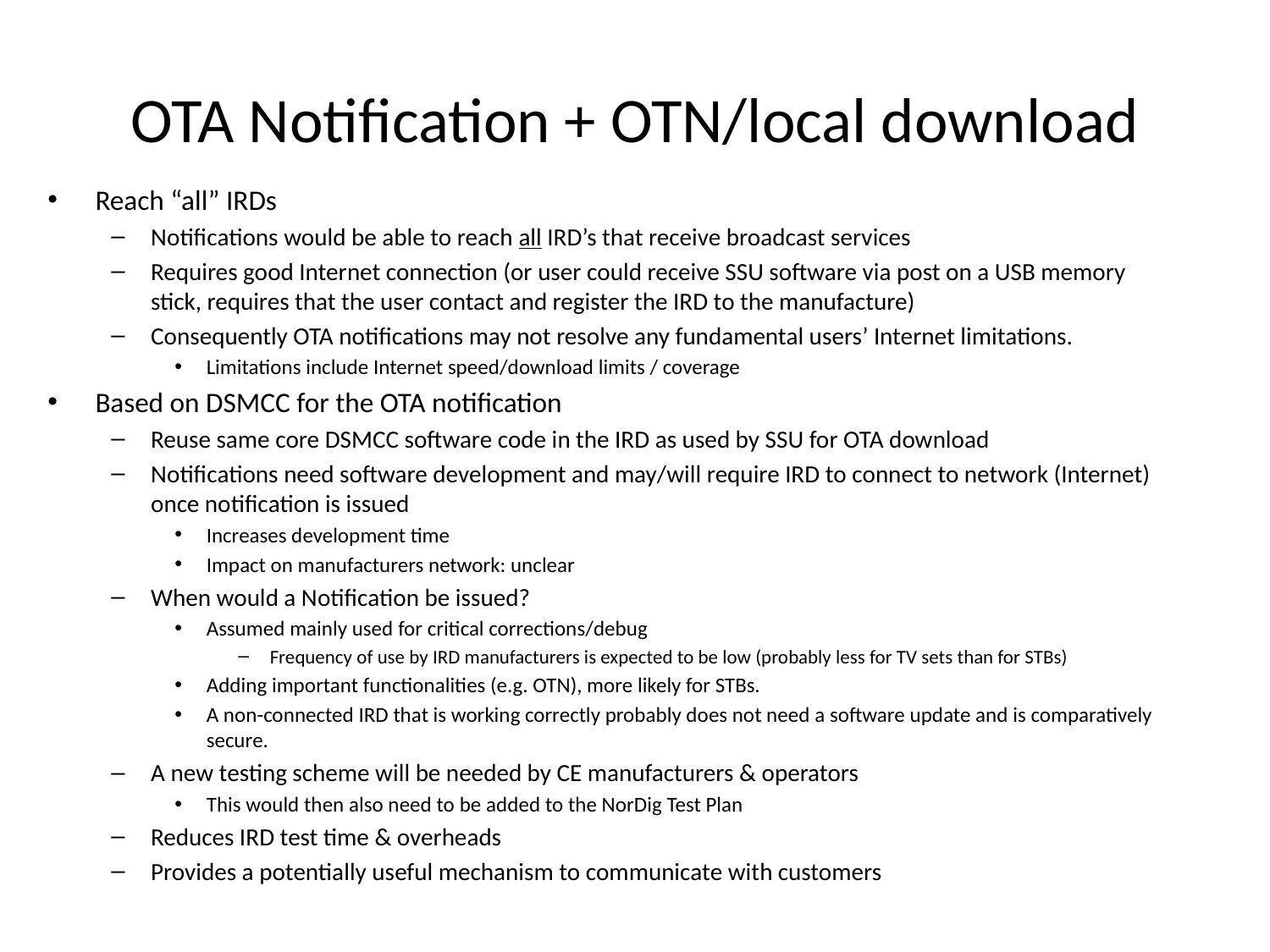

# OTA Notification + OTN/local download
Reach “all” IRDs
Notifications would be able to reach all IRD’s that receive broadcast services
Requires good Internet connection (or user could receive SSU software via post on a USB memory stick, requires that the user contact and register the IRD to the manufacture)
Consequently OTA notifications may not resolve any fundamental users’ Internet limitations.
Limitations include Internet speed/download limits / coverage
Based on DSMCC for the OTA notification
Reuse same core DSMCC software code in the IRD as used by SSU for OTA download
Notifications need software development and may/will require IRD to connect to network (Internet) once notification is issued
Increases development time
Impact on manufacturers network: unclear
When would a Notification be issued?
Assumed mainly used for critical corrections/debug
Frequency of use by IRD manufacturers is expected to be low (probably less for TV sets than for STBs)
Adding important functionalities (e.g. OTN), more likely for STBs.
A non-connected IRD that is working correctly probably does not need a software update and is comparatively secure.
A new testing scheme will be needed by CE manufacturers & operators
This would then also need to be added to the NorDig Test Plan
Reduces IRD test time & overheads
Provides a potentially useful mechanism to communicate with customers